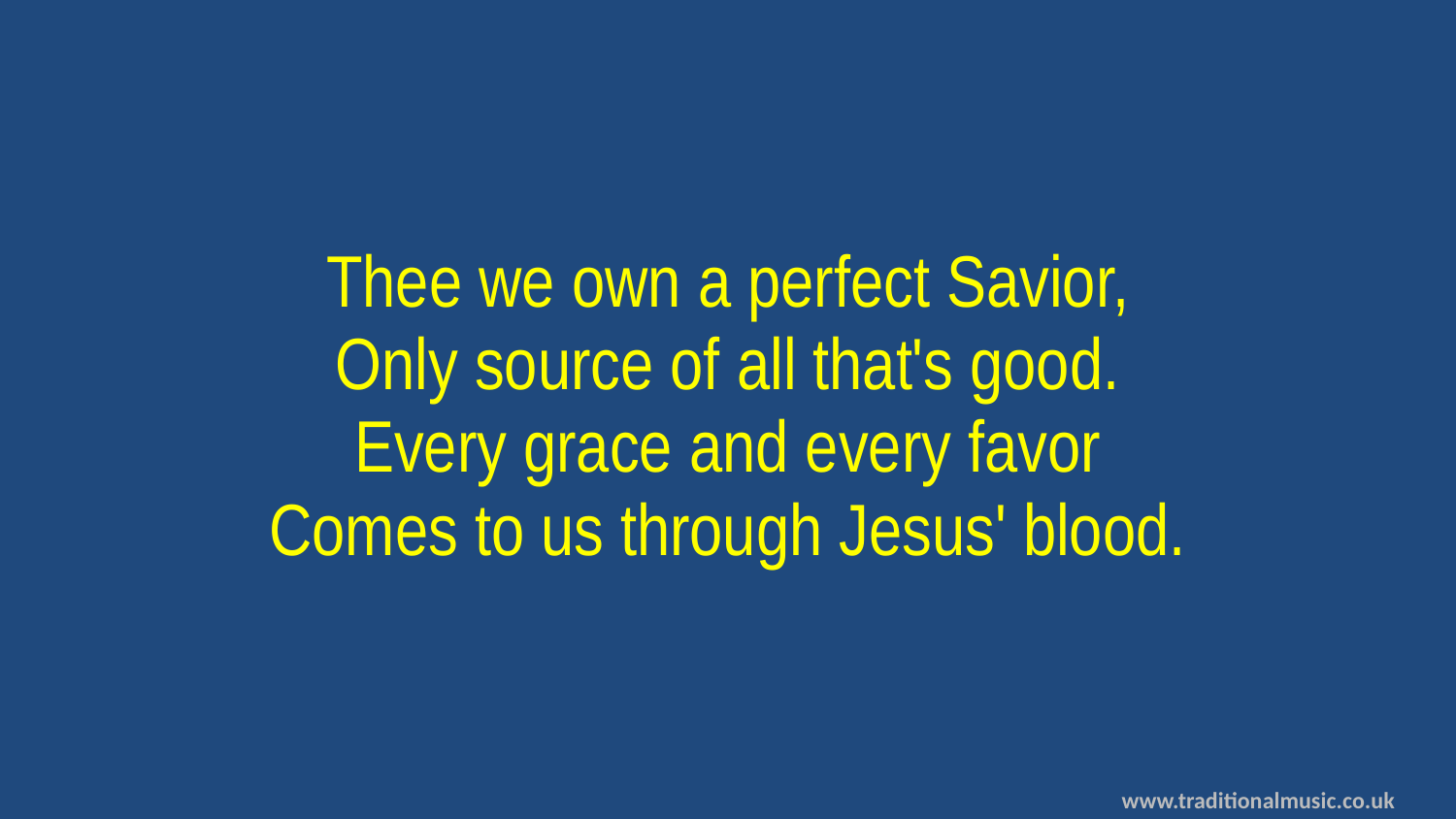

Thee we own a perfect Savior,
Only source of all that's good.
Every grace and every favor
Comes to us through Jesus' blood.